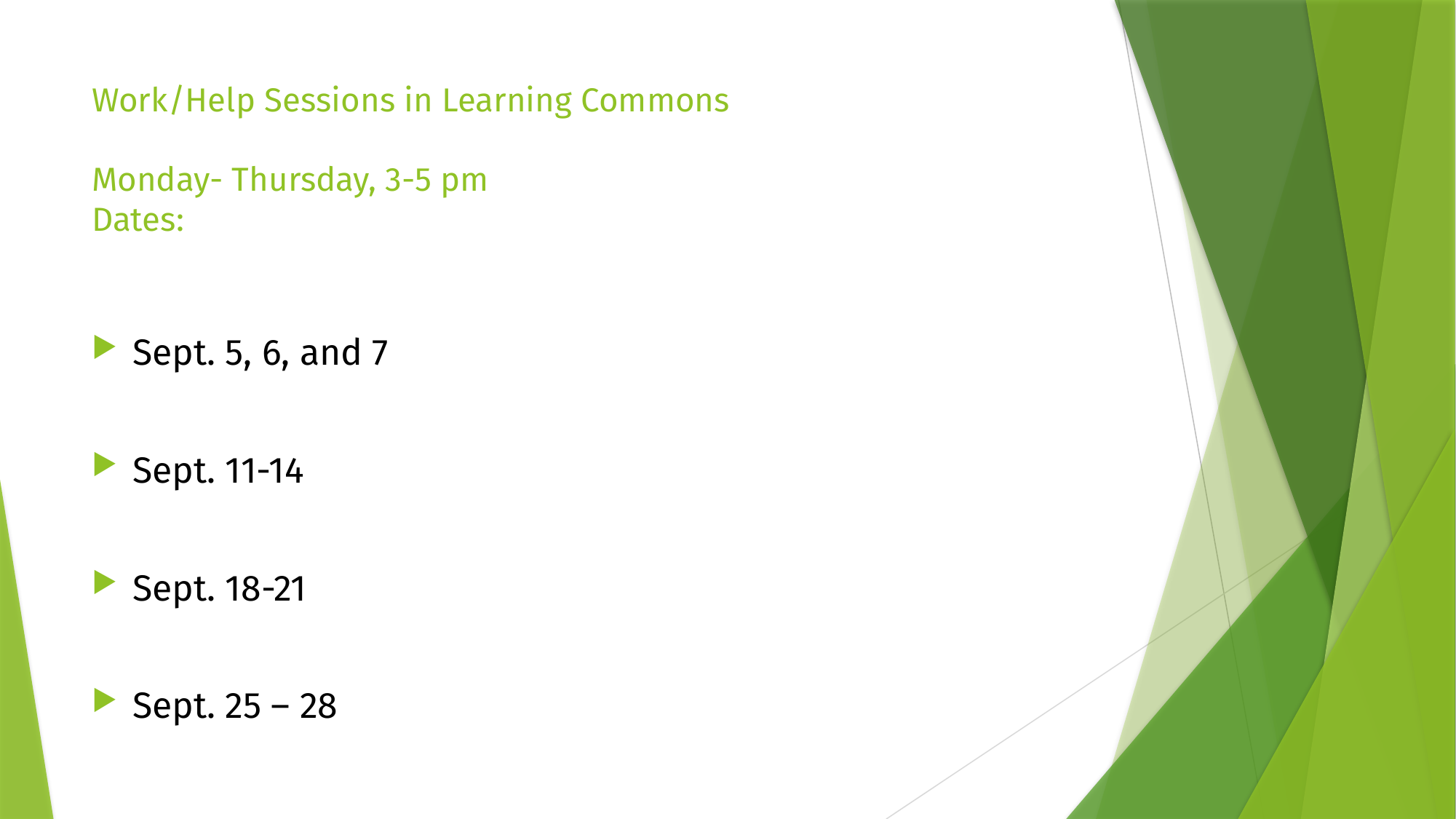

# Work/Help Sessions in Learning Commons Monday- Thursday, 3-5 pm Dates:
Sept. 5, 6, and 7

Sept. 11-14

Sept. 18-21

Sept. 25 – 28